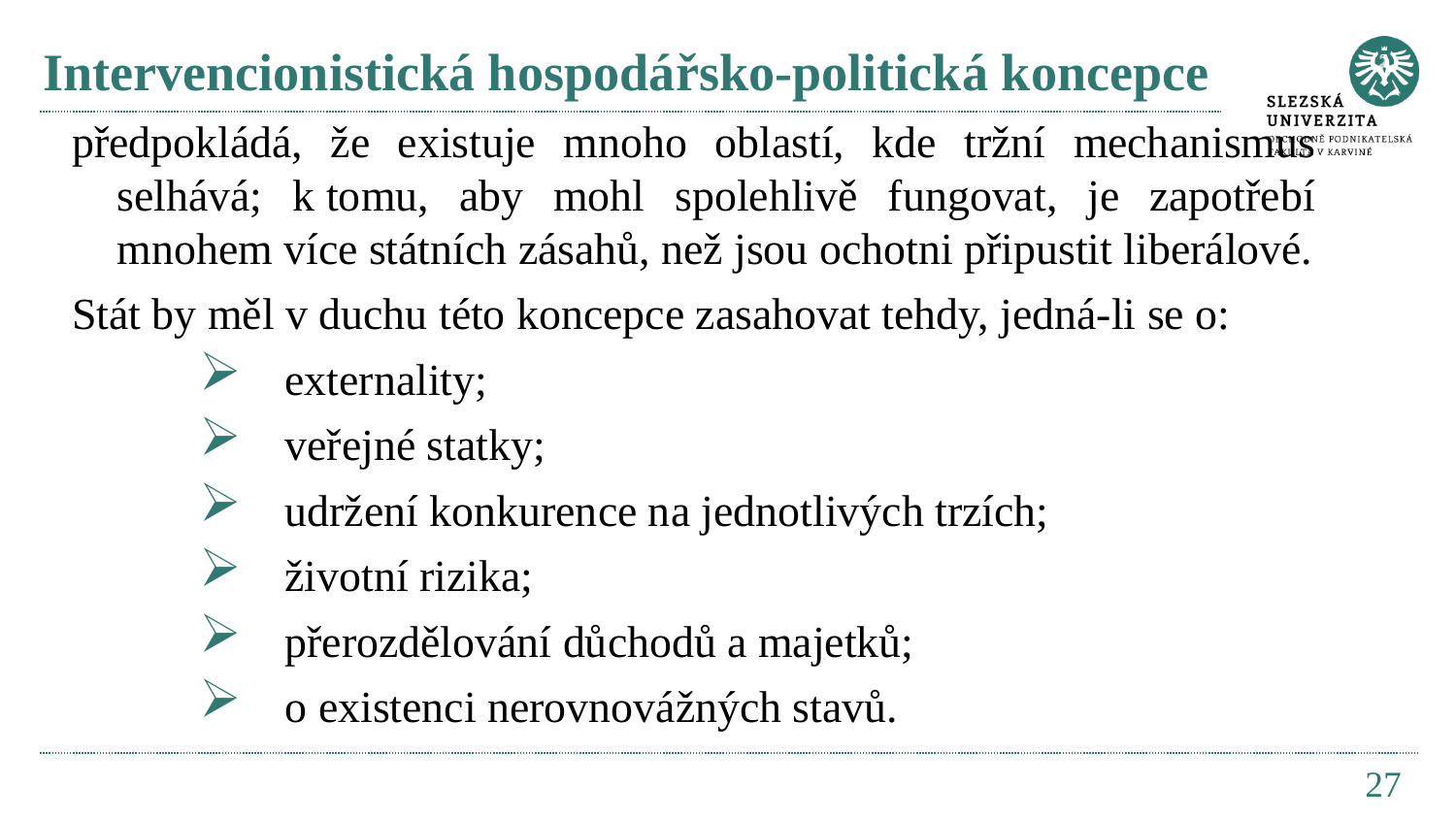

# Intervencionistická hospodářsko-politická koncepce
předpokládá, že existuje mnoho oblastí, kde tržní mechanismus selhává; k tomu, aby mohl spolehlivě fungovat, je zapotřebí mnohem více státních zásahů, než jsou ochotni připustit liberálové.
Stát by měl v duchu této koncepce zasahovat tehdy, jedná-li se o:
  externality;
  veřejné statky;
  udržení konkurence na jednotlivých trzích;
  životní rizika;
  přerozdělování důchodů a majetků;
  o existenci nerovnovážných stavů.

27